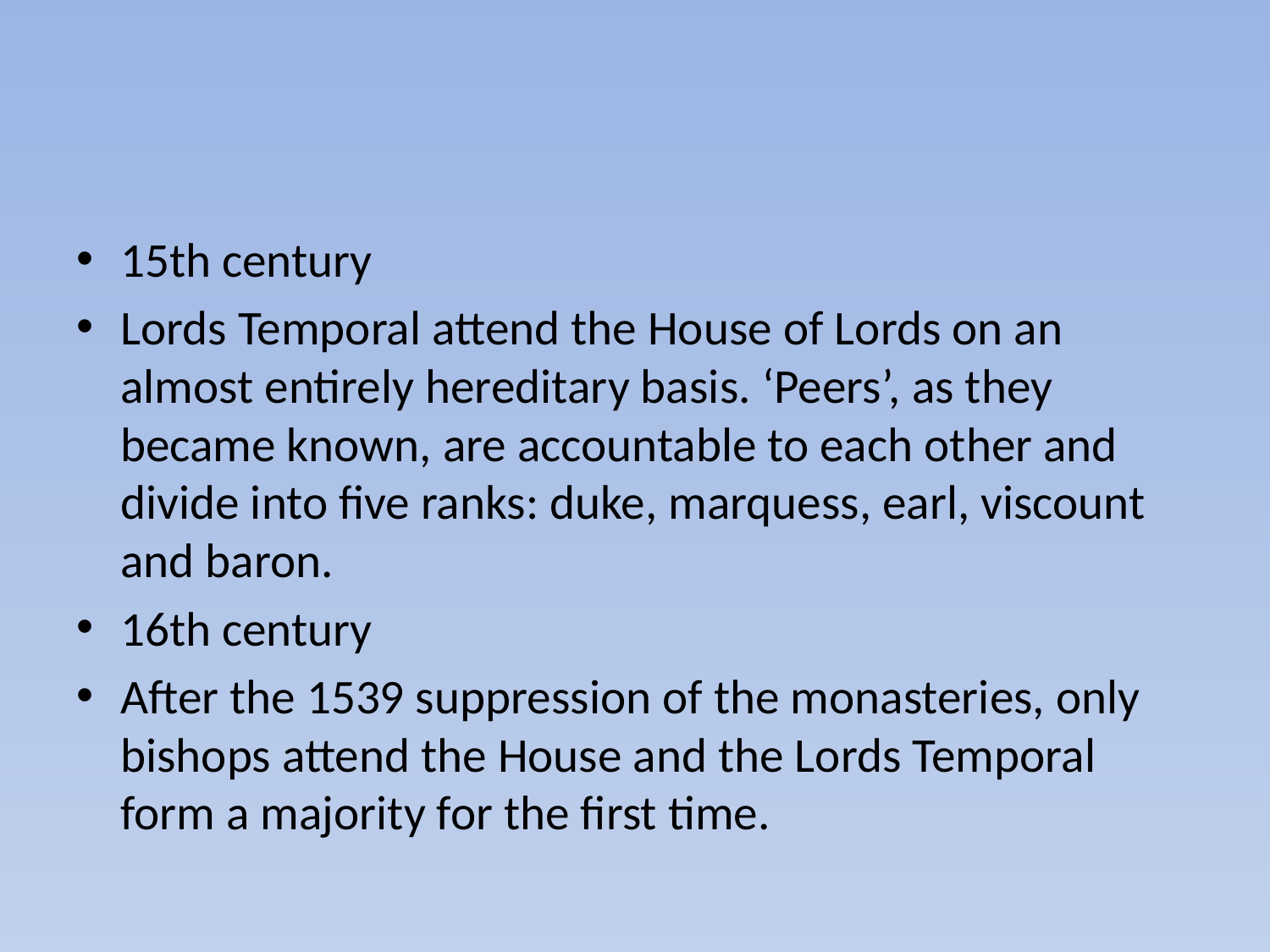

#
15th century
Lords Temporal attend the House of Lords on an almost entirely hereditary basis. ‘Peers’, as they became known, are accountable to each other and divide into five ranks: duke, marquess, earl, viscount and baron.
16th century
After the 1539 suppression of the monasteries, only bishops attend the House and the Lords Temporal form a majority for the first time.